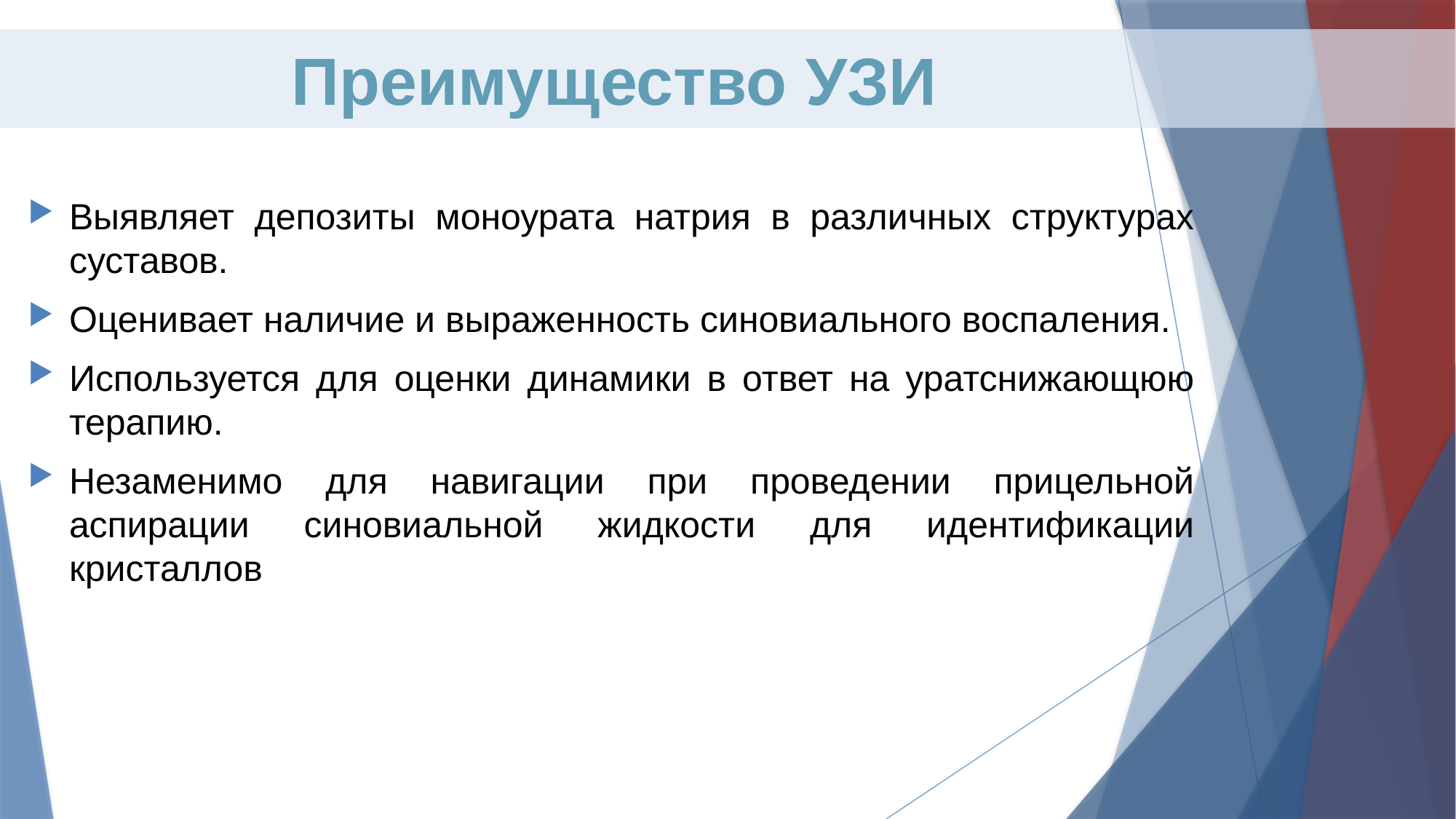

# Преимущество УЗИ
Выявляет депозиты моноурата натрия в различных структурах суставов.
Оценивает наличие и выраженность синовиального воспаления.
Используется для оценки динамики в ответ на уратснижающюю терапию.
Незаменимо для навигации при проведении прицельной аспирации синовиальной жидкости для идентификации кристаллов